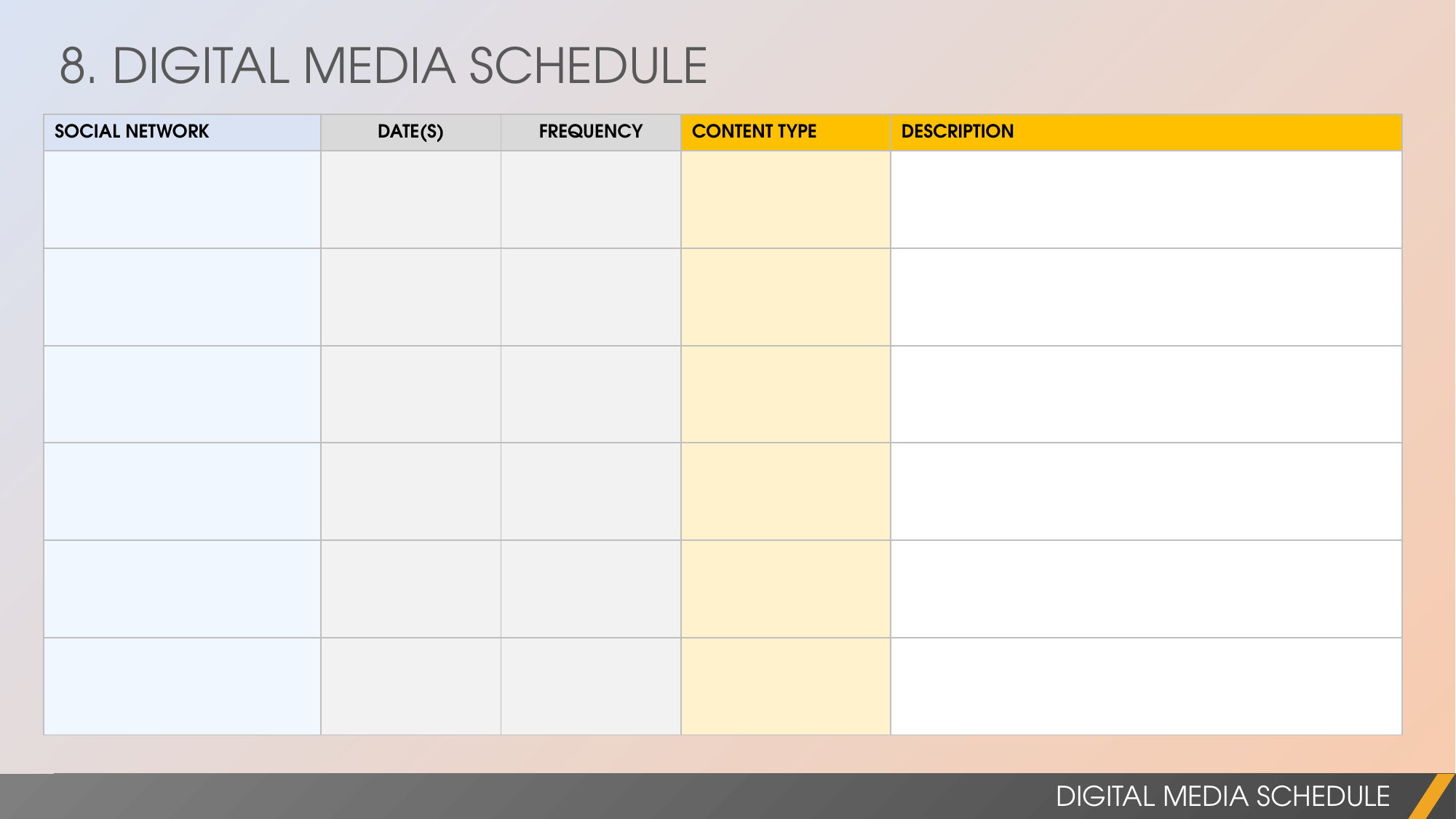

8. DIGITAL MEDIA SCHEDULE
| SOCIAL NETWORK | DATE(S) | FREQUENCY | CONTENT TYPE | DESCRIPTION |
| --- | --- | --- | --- | --- |
|  |  |  |  |  |
|  |  |  |  |  |
|  |  |  |  |  |
|  |  |  |  |  |
|  |  |  |  |  |
|  |  |  |  |  |
PROJECT REPORT
DIGITAL MEDIA SCHEDULE